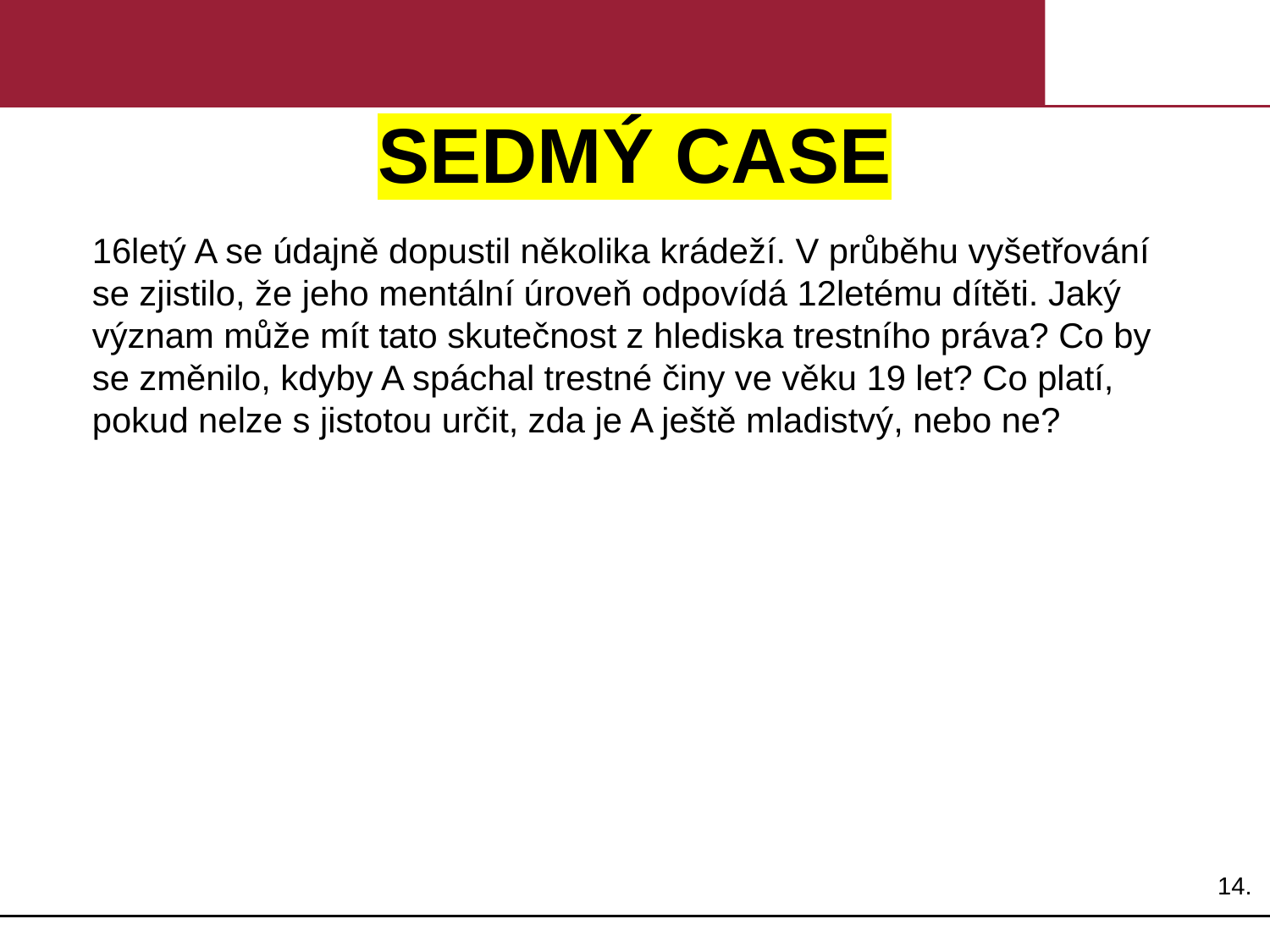

# SEDMÝ CASE

16letý A se údajně dopustil několika krádeží. V průběhu vyšetřování se zjistilo, že jeho mentální úroveň odpovídá 12letému dítěti. Jaký význam může mít tato skutečnost z hlediska trestního práva? Co by se změnilo, kdyby A spáchal trestné činy ve věku 19 let? Co platí, pokud nelze s jistotou určit, zda je A ještě mladistvý, nebo ne?
14.